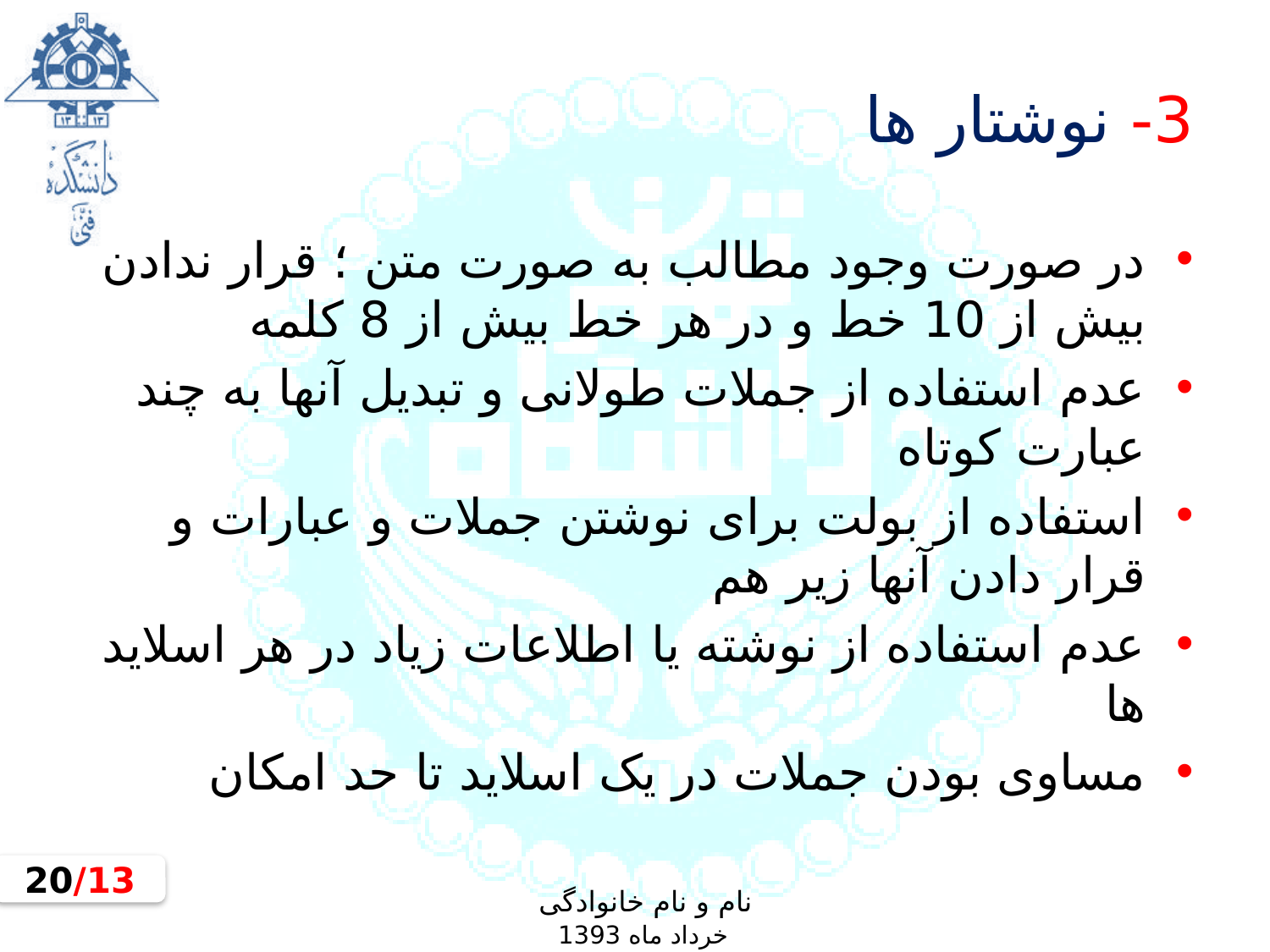

# 3- نوشتار ها
در صورت وجود مطالب به صورت متن ؛ قرار ندادن بیش از 10 خط و در هر خط بیش از 8 کلمه
عدم استفاده از جملات طولانی و تبدیل آنها به چند عبارت کوتاه
استفاده از بولت برای نوشتن جملات و عبارات و قرار دادن آنها زیر هم
عدم استفاده از نوشته یا اطلاعات زیاد در هر اسلاید ها
مساوی بودن جملات در یک اسلاید تا حد امکان

13/20
نام و نام خانوادگی
خرداد ماه 1393